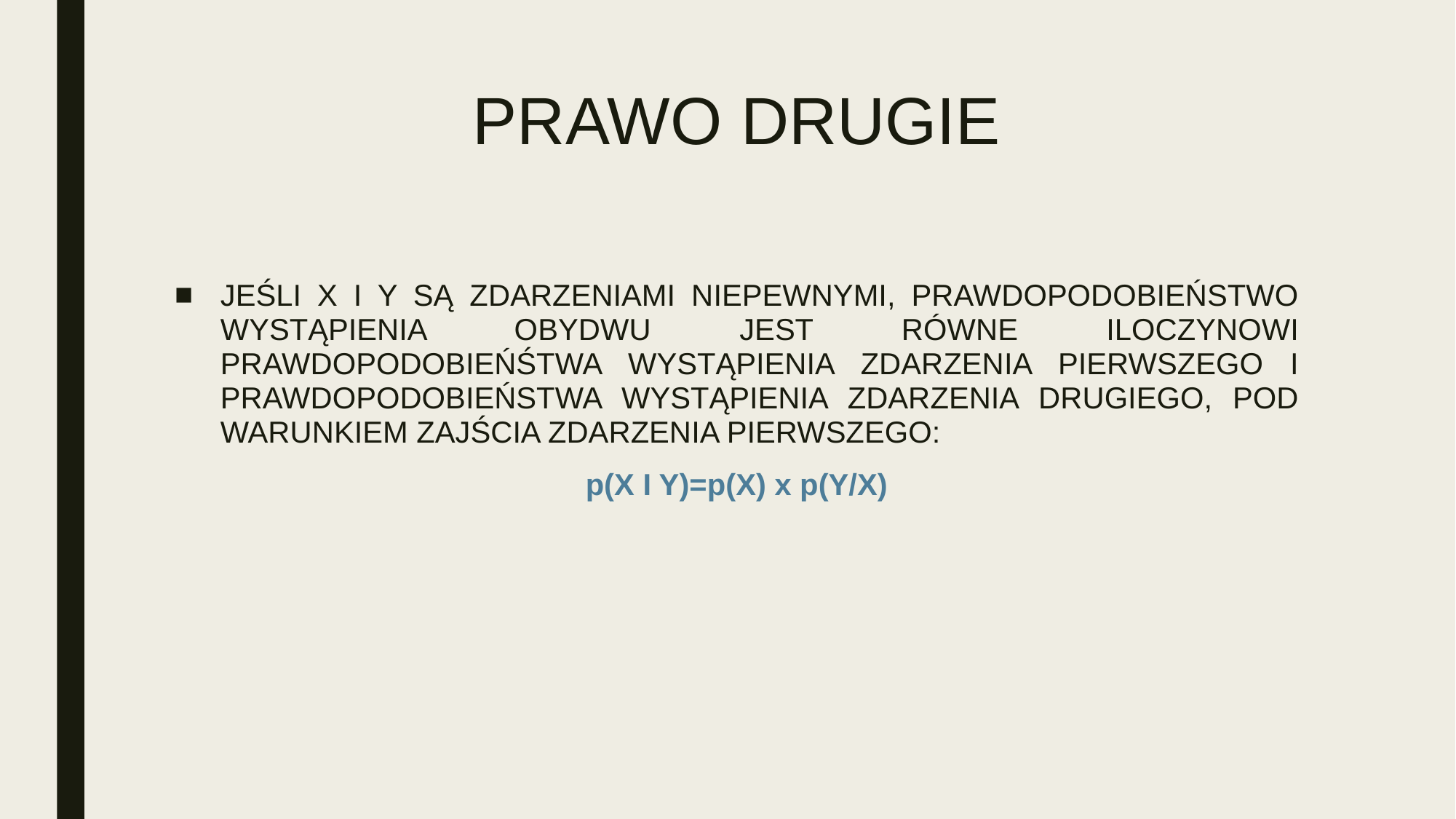

# PRAWO DRUGIE
JEŚLI X I Y SĄ ZDARZENIAMI NIEPEWNYMI, PRAWDOPODOBIEŃSTWO WYSTĄPIENIA OBYDWU JEST RÓWNE ILOCZYNOWI PRAWDOPODOBIEŃŚTWA WYSTĄPIENIA ZDARZENIA PIERWSZEGO I PRAWDOPODOBIEŃSTWA WYSTĄPIENIA ZDARZENIA DRUGIEGO, POD WARUNKIEM ZAJŚCIA ZDARZENIA PIERWSZEGO:
p(X I Y)=p(X) x p(Y/X)